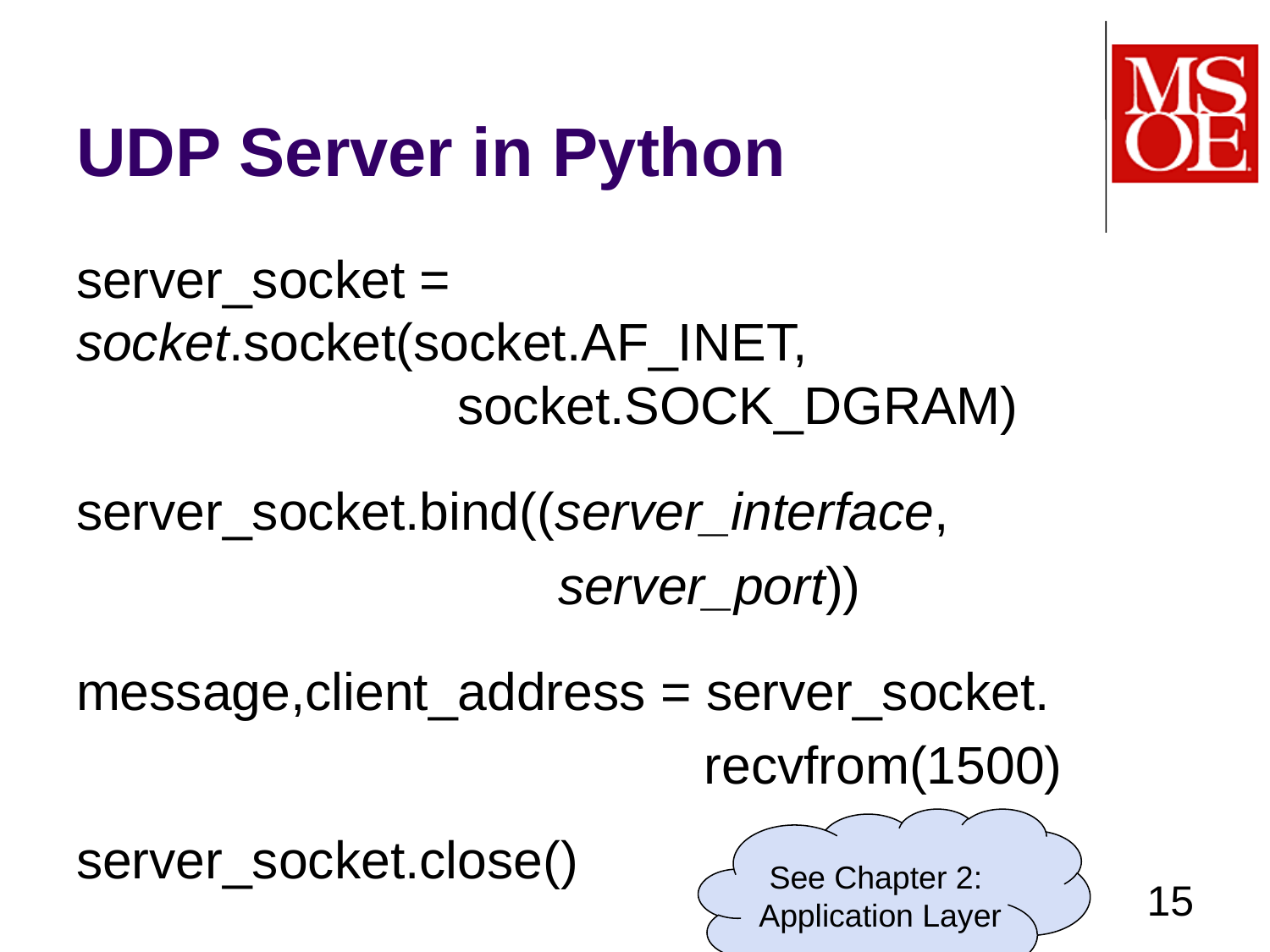

# UDP Server in Python
server_socket = socket.socket(socket.AF_INET, 						socket.SOCK_DGRAM)
server_socket.bind((server_interface,
                                 server_port))
message,client_address = server_socket.
                                           recvfrom(1500)
server_socket.close()

See Chapter 2:
Application Layer
15